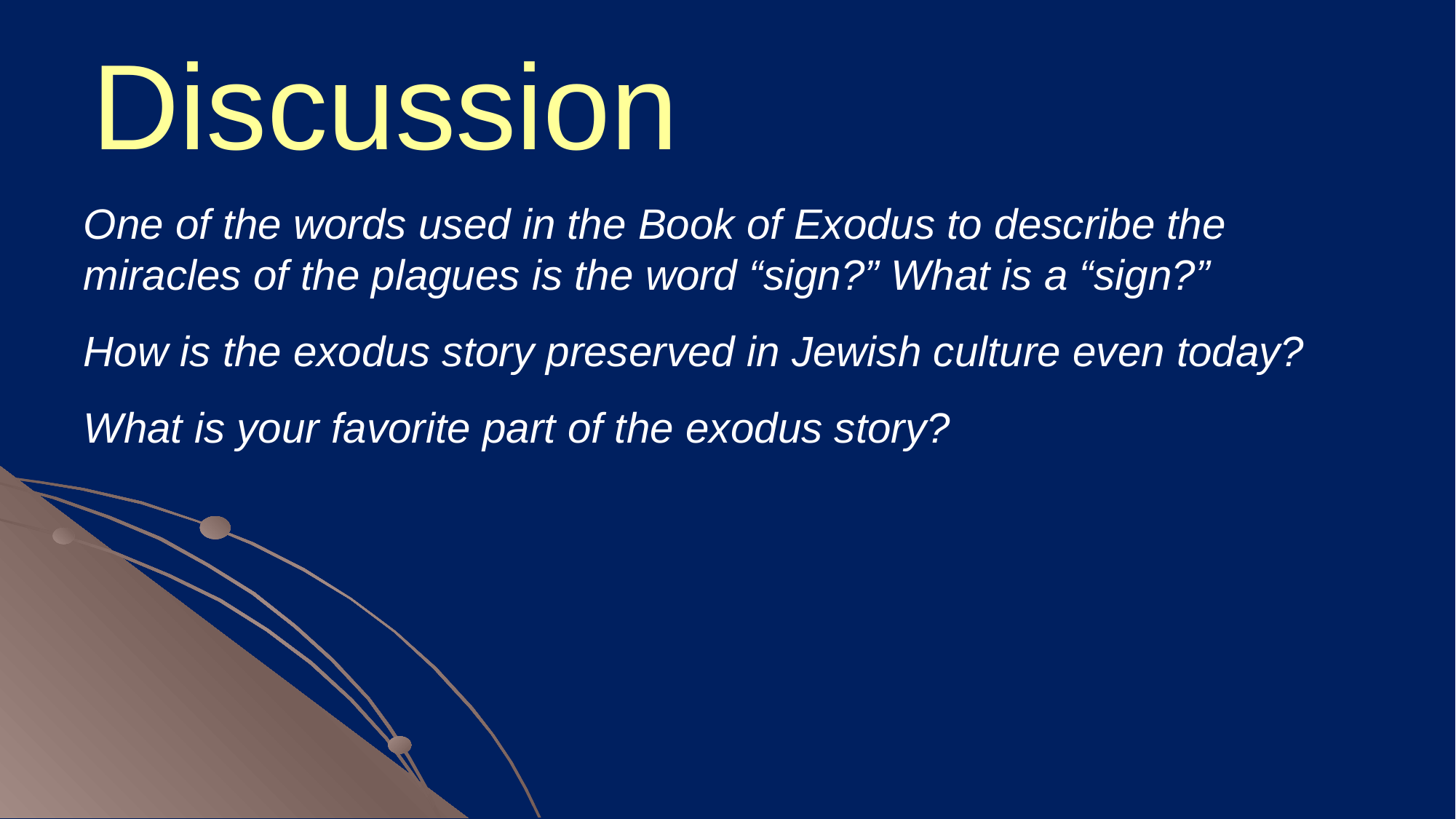

# Discussion
One of the words used in the Book of Exodus to describe the miracles of the plagues is the word “sign?” What is a “sign?”

How is the exodus story preserved in Jewish culture even today?

What is your favorite part of the exodus story?